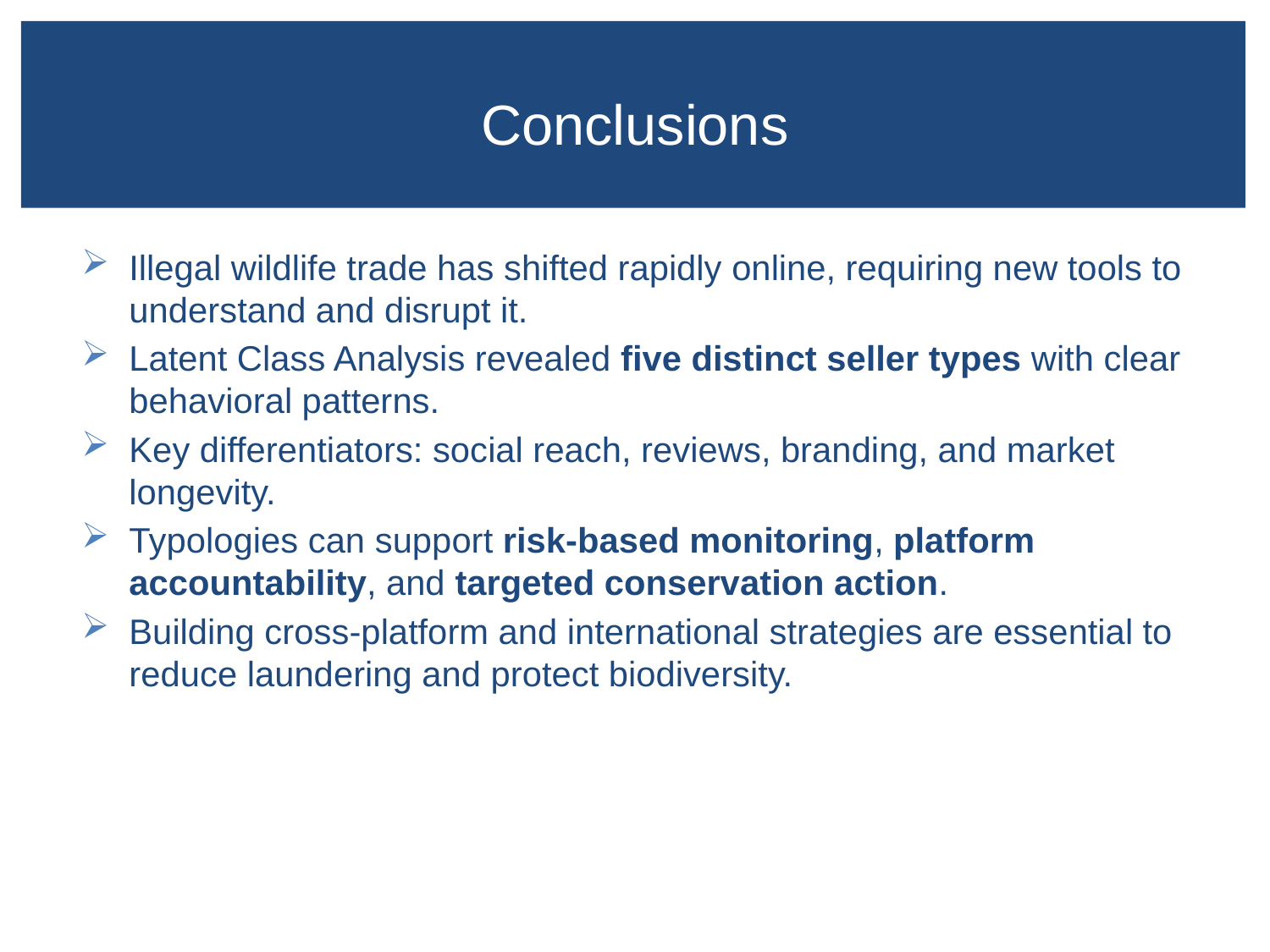

# Conclusions
Illegal wildlife trade has shifted rapidly online, requiring new tools to understand and disrupt it.
Latent Class Analysis revealed five distinct seller types with clear behavioral patterns.
Key differentiators: social reach, reviews, branding, and market longevity.
Typologies can support risk-based monitoring, platform accountability, and targeted conservation action.
Building cross-platform and international strategies are essential to reduce laundering and protect biodiversity.